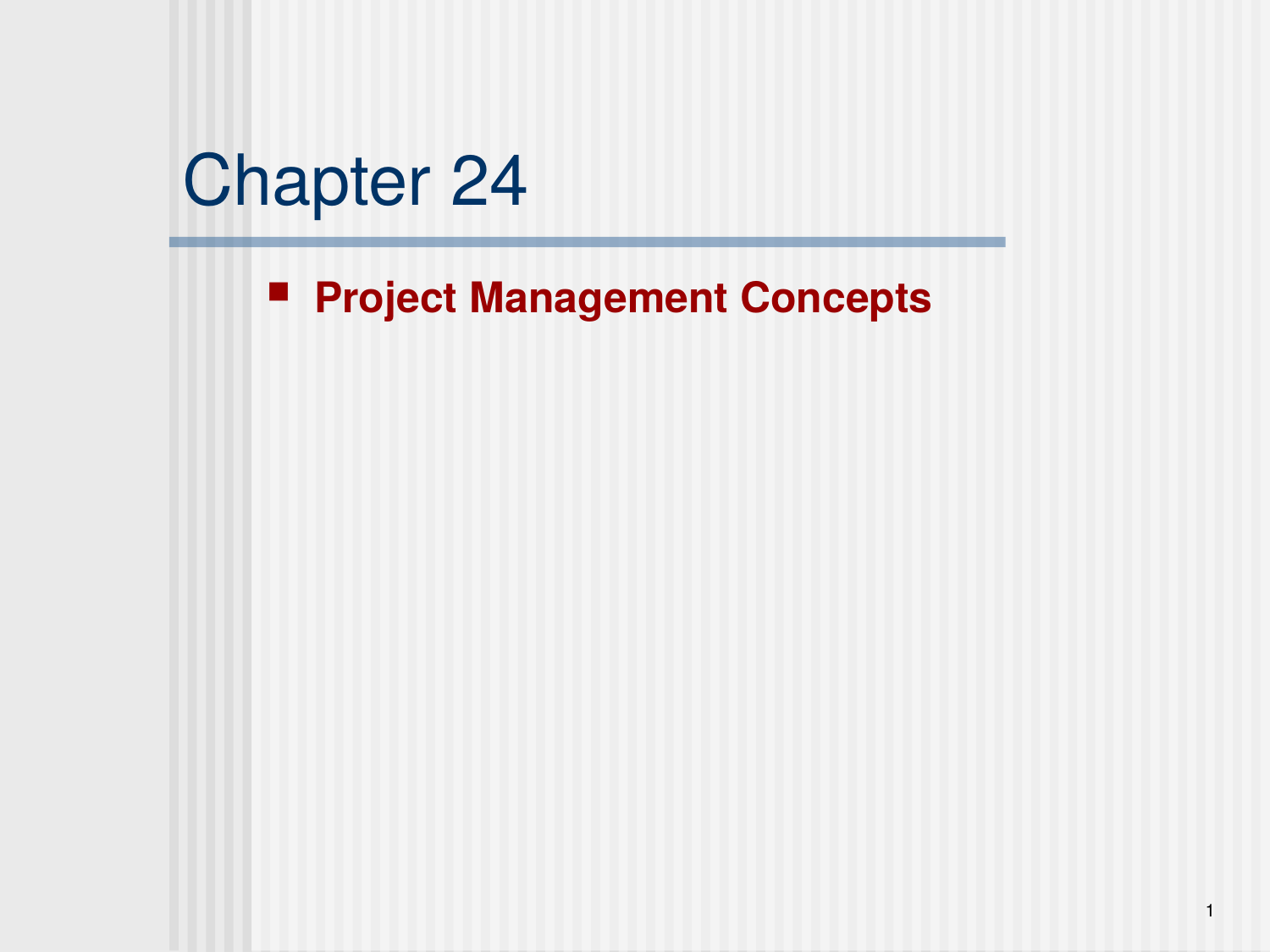

# Chapter 24
Project Management Concepts
1